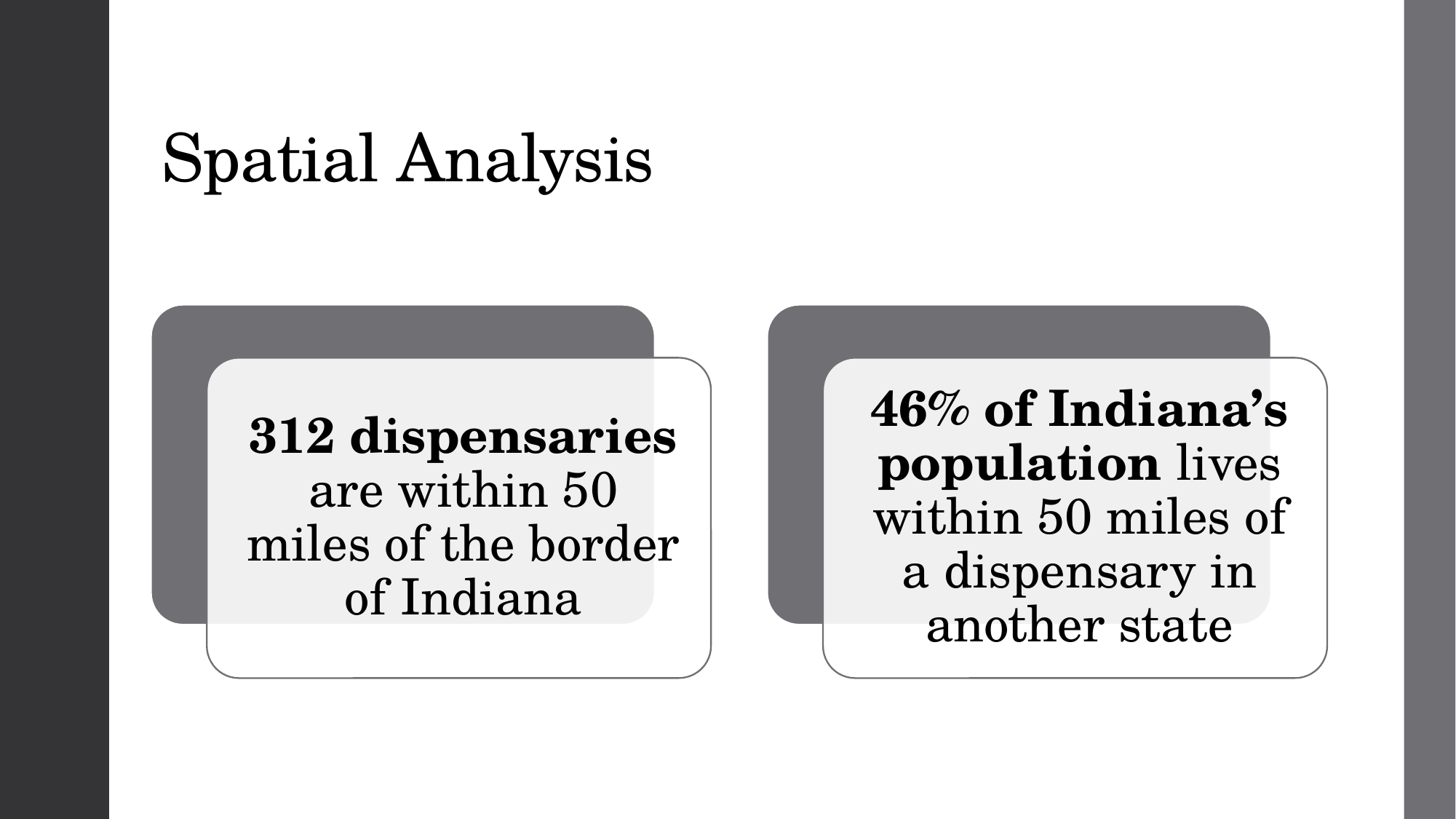

# Spatial Analysis
312 dispensaries are within 50 miles of the border of Indiana
46% of Indiana’s population lives within 50 miles of a dispensary in another state